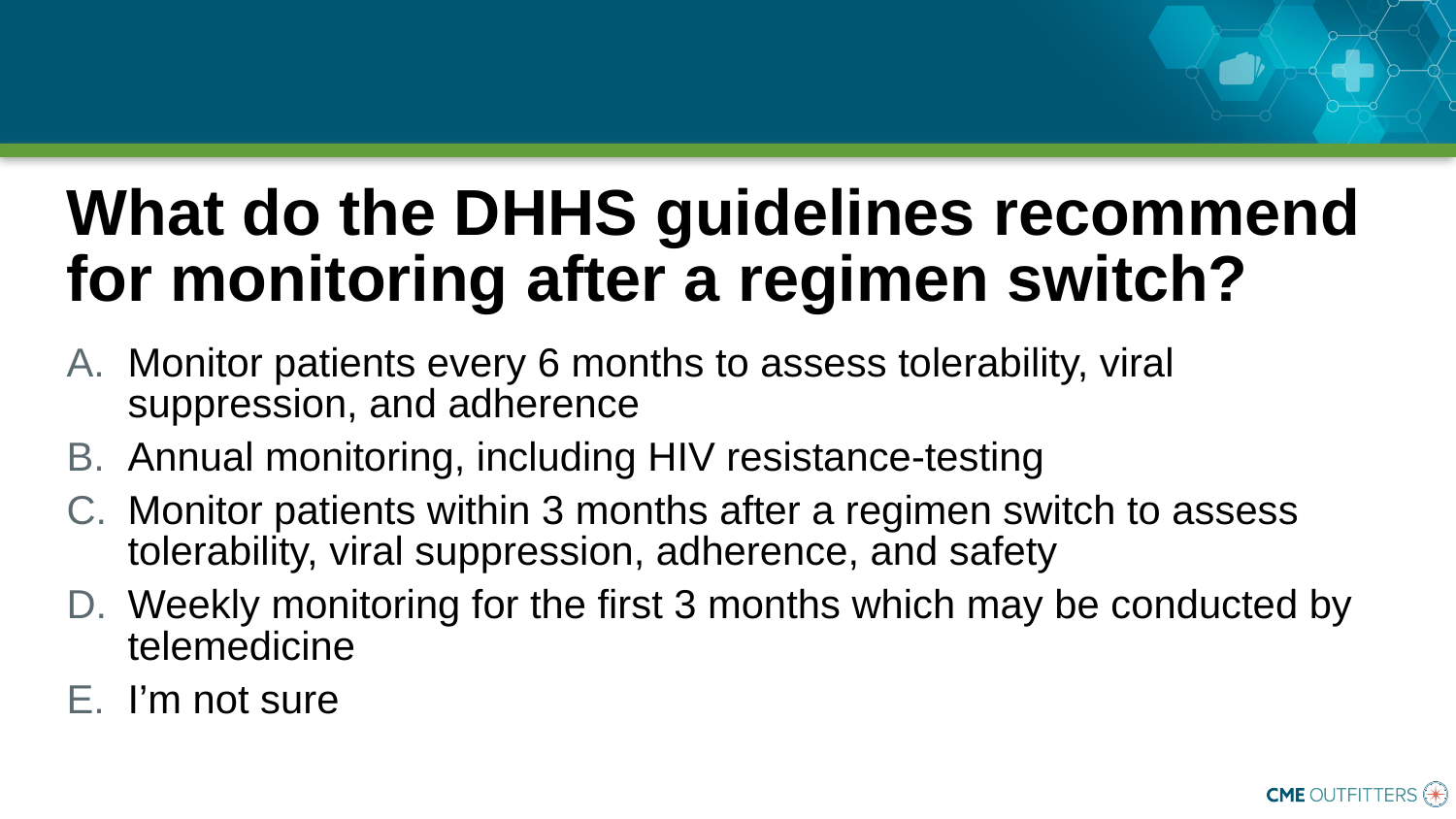

#
What do the DHHS guidelines recommend for monitoring after a regimen switch?
Monitor patients every 6 months to assess tolerability, viral suppression, and adherence
Annual monitoring, including HIV resistance-testing
Monitor patients within 3 months after a regimen switch to assess tolerability, viral suppression, adherence, and safety
Weekly monitoring for the first 3 months which may be conducted by telemedicine
I’m not sure